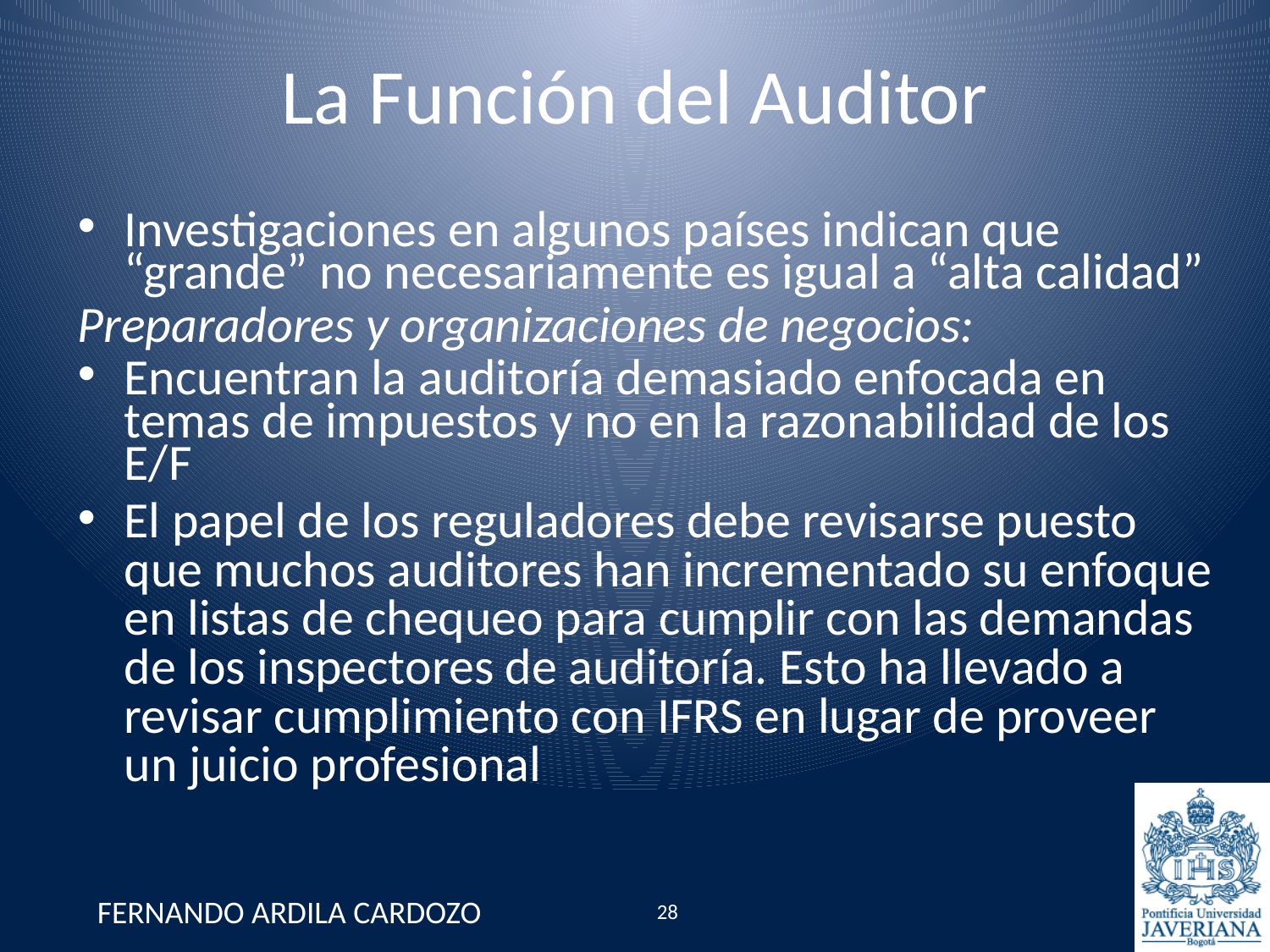

La Función del Auditor
Investigaciones en algunos países indican que “grande” no necesariamente es igual a “alta calidad”
Preparadores y organizaciones de negocios:
Encuentran la auditoría demasiado enfocada en temas de impuestos y no en la razonabilidad de los E/F
El papel de los reguladores debe revisarse puesto que muchos auditores han incrementado su enfoque en listas de chequeo para cumplir con las demandas de los inspectores de auditoría. Esto ha llevado a revisar cumplimiento con IFRS en lugar de proveer un juicio profesional
FERNANDO ARDILA CARDOZO
28